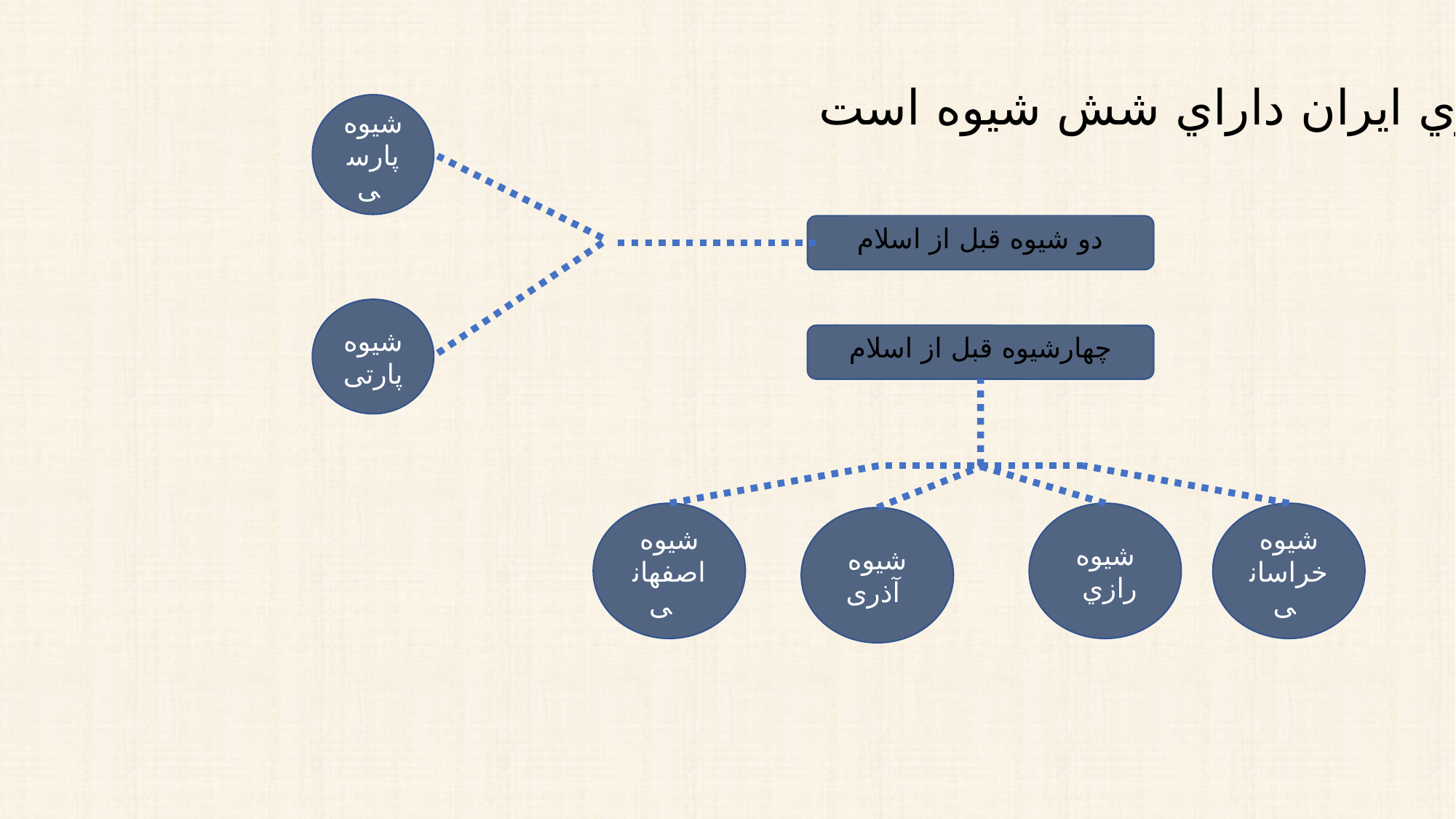

معماري ايران داراي شش شيوه است
شیوه پارسی

دو شيوه قبل از اسلام
شیوه پارتی

چهارشيوه قبل از اسلام
شیوه اصفهانی
شیوه
 رازي
شیوه خراسانی
شیوه آذری